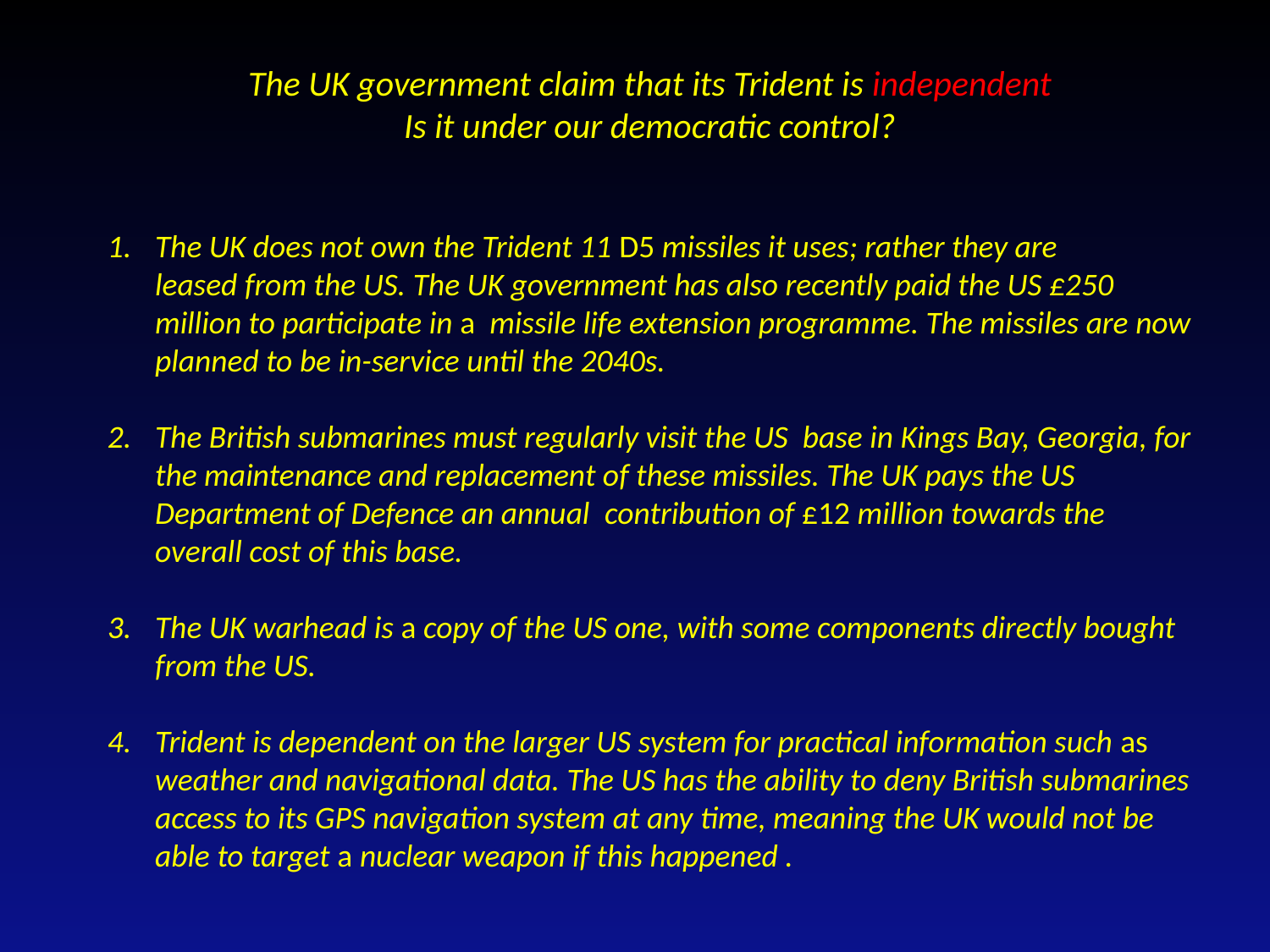

The UK government claim that its Trident is independent
Is it under our democratic control?

The UK does not own the Trident 11 D5 missiles it uses; rather they are
leased from the US. The UK government has also recently paid the US £250 million to participate in a  missile life extension programme. The missiles are now planned to be in-service until the 2040s.

The British submarines must regularly visit the US  base in Kings Bay, Georgia, for the maintenance and replacement of these missiles. The UK pays the US Department of Defence an annual  contribution of £12 million towards the overall cost of this base.
The UK warhead is a copy of the US one, with some components directly bought from the US.
Trident is dependent on the larger US system for practical information such as weather and navigational data. The US has the ability to deny British submarines access to its GPS navigation system at any time, meaning the UK would not be able to target a nuclear weapon if this happened .